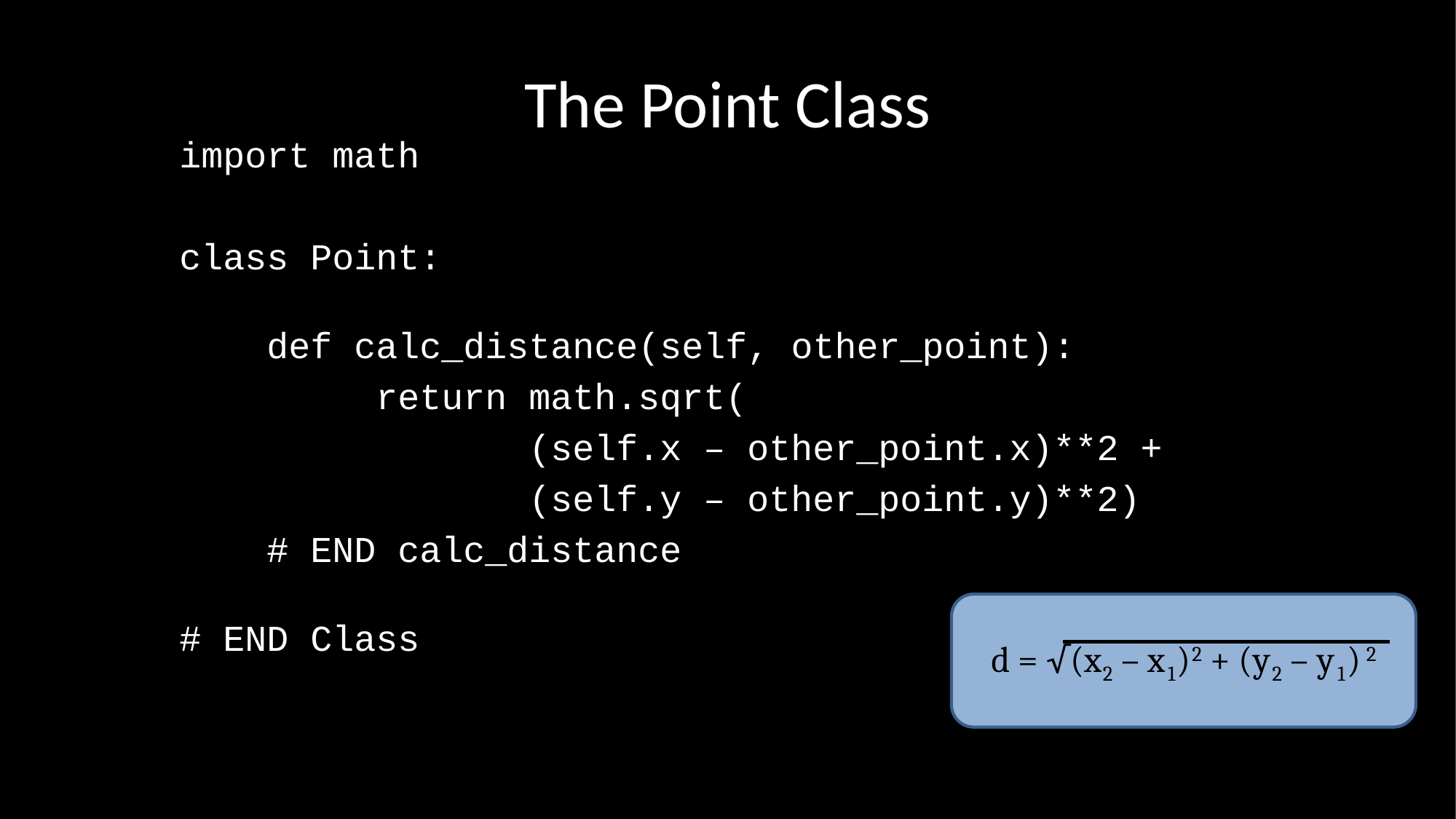

# The Point Class
import math

class Point:

    def calc_distance(self, other_point):
         return math.sqrt(
                (self.x – other_point.x)**2 +
                (self.y – other_point.y)**2)
    # END calc_distance

# END Class
d = √(x2 – x1)2 + (y2 – y1) 2